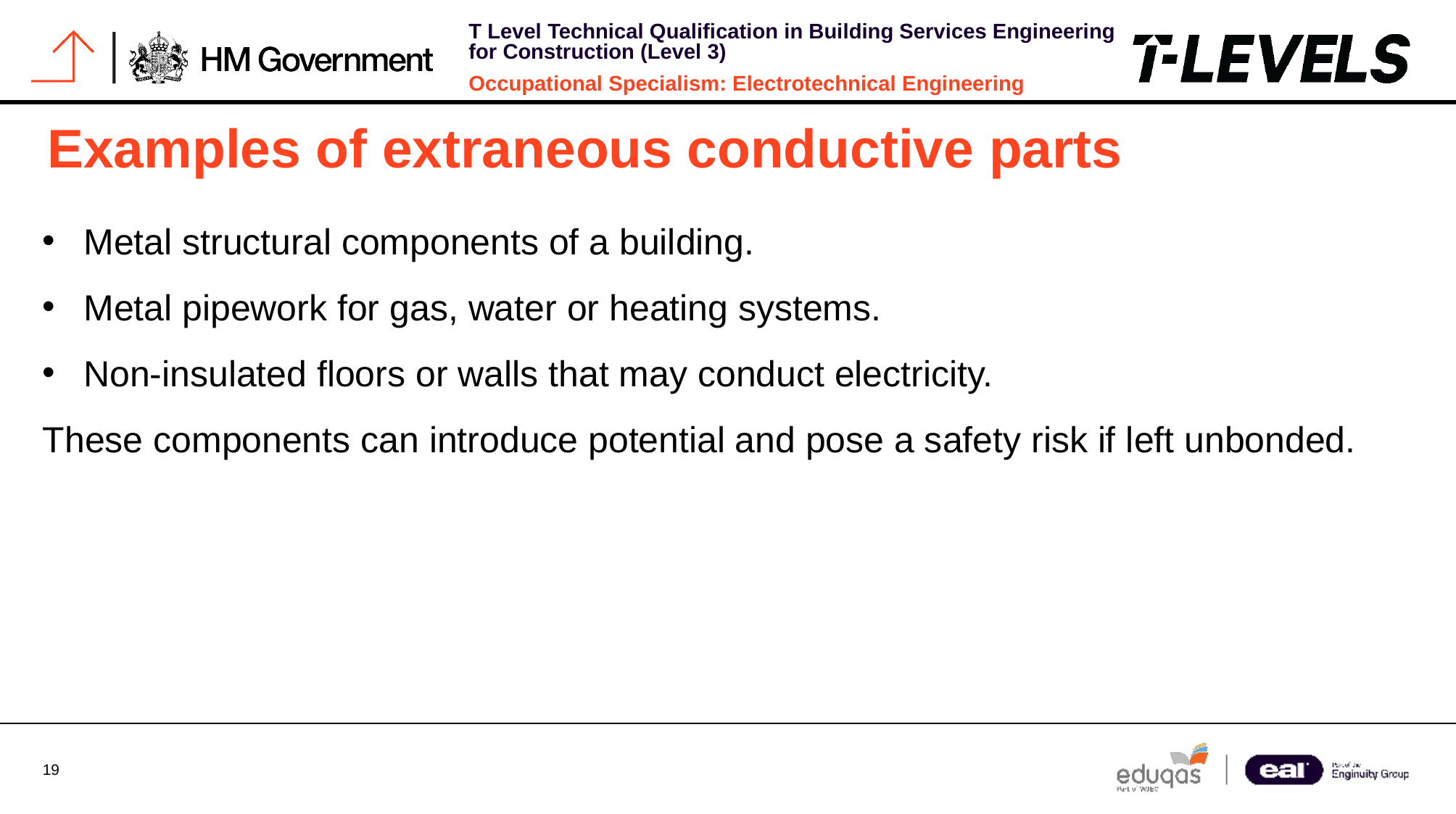

# Examples of extraneous conductive parts
Metal structural components of a building.
Metal pipework for gas, water or heating systems.
Non-insulated floors or walls that may conduct electricity.
These components can introduce potential and pose a safety risk if left unbonded.